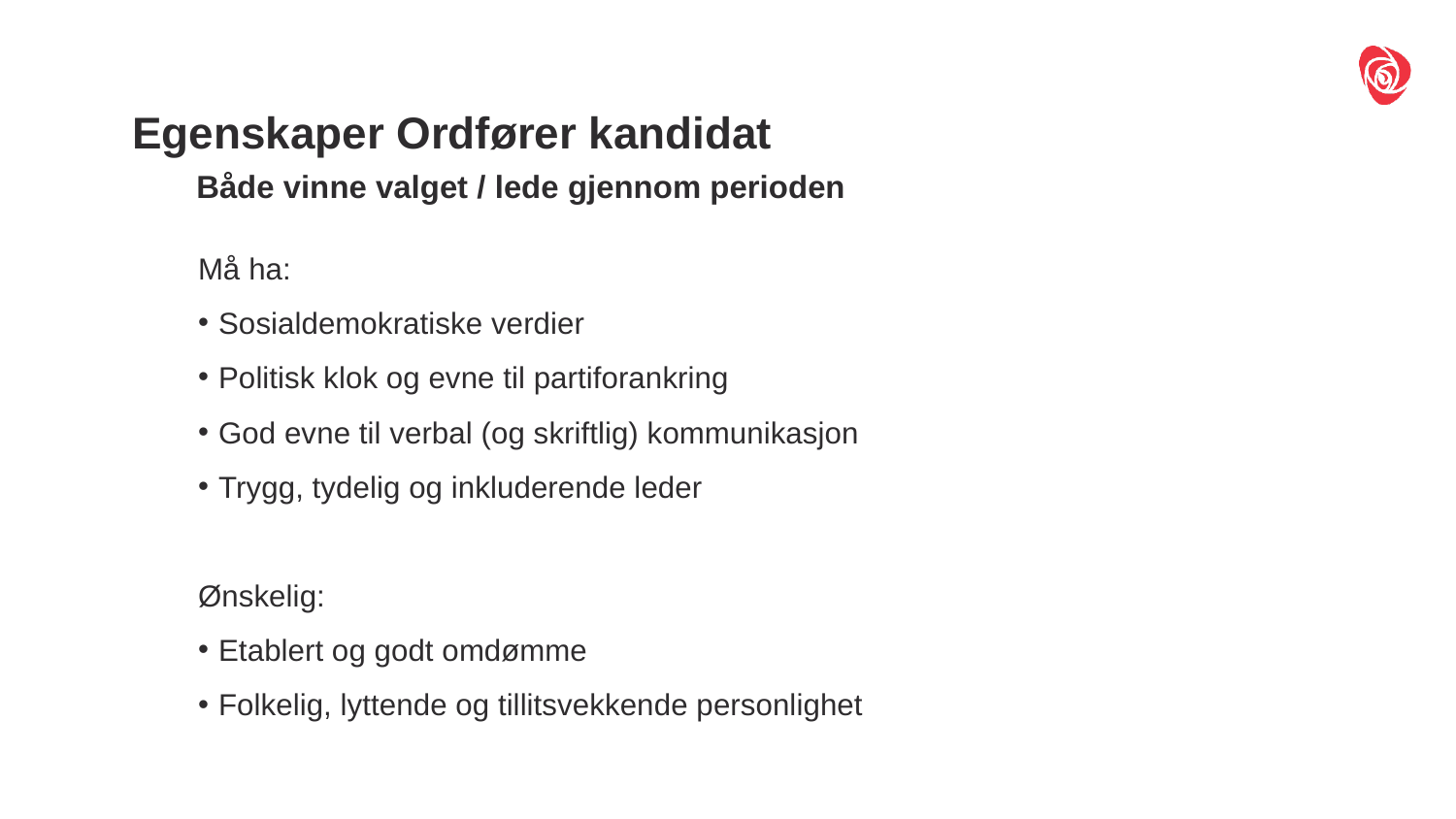

# Egenskaper Ordfører kandidat
Både vinne valget / lede gjennom perioden
Må ha:
Sosialdemokratiske verdier
Politisk klok og evne til partiforankring
God evne til verbal (og skriftlig) kommunikasjon
Trygg, tydelig og inkluderende leder

Ønskelig:
Etablert og godt omdømme
Folkelig, lyttende og tillitsvekkende personlighet